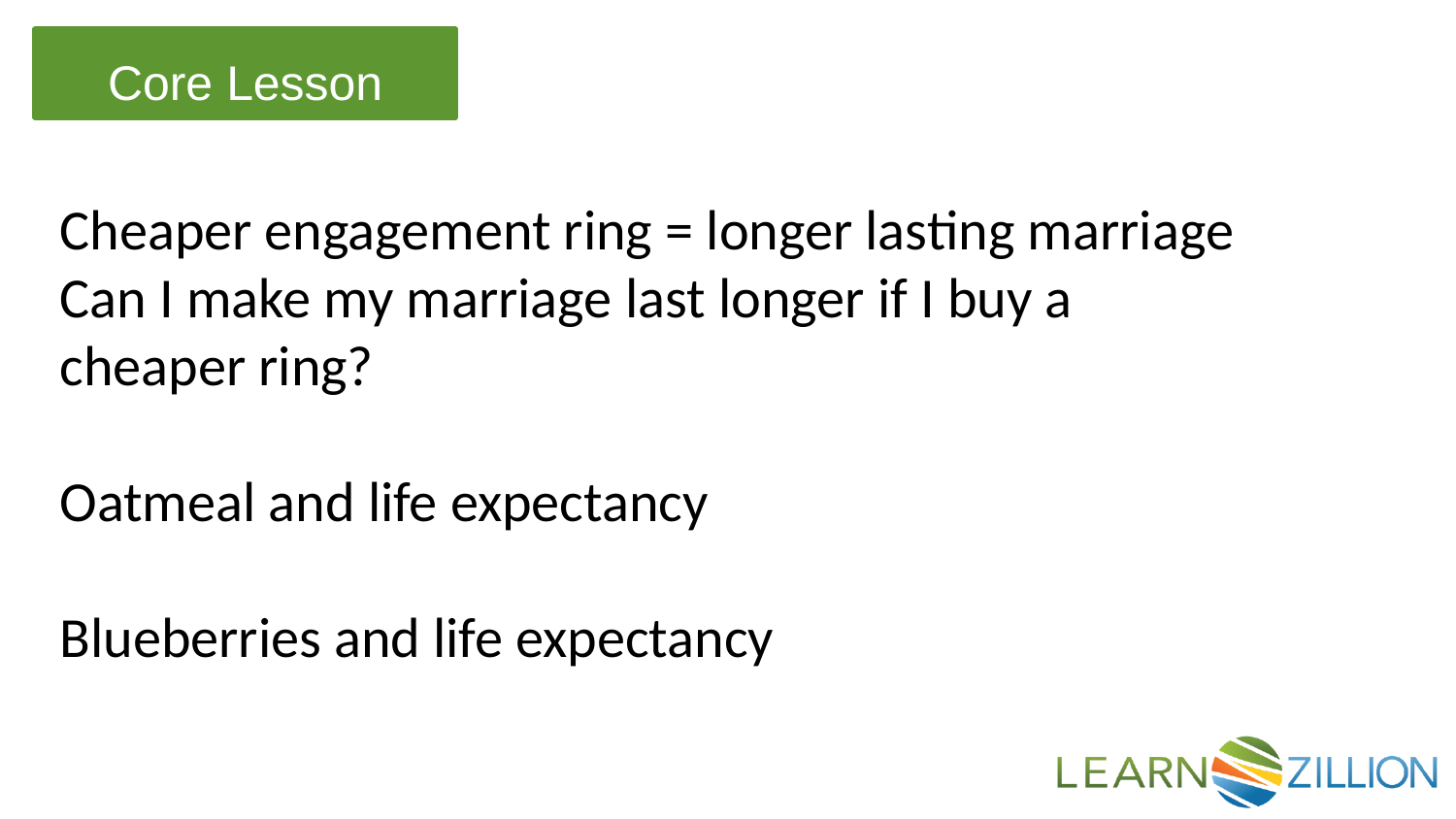

Cheaper engagement ring = longer lasting marriage
Can I make my marriage last longer if I buy a cheaper ring?

Oatmeal and life expectancy

Blueberries and life expectancy